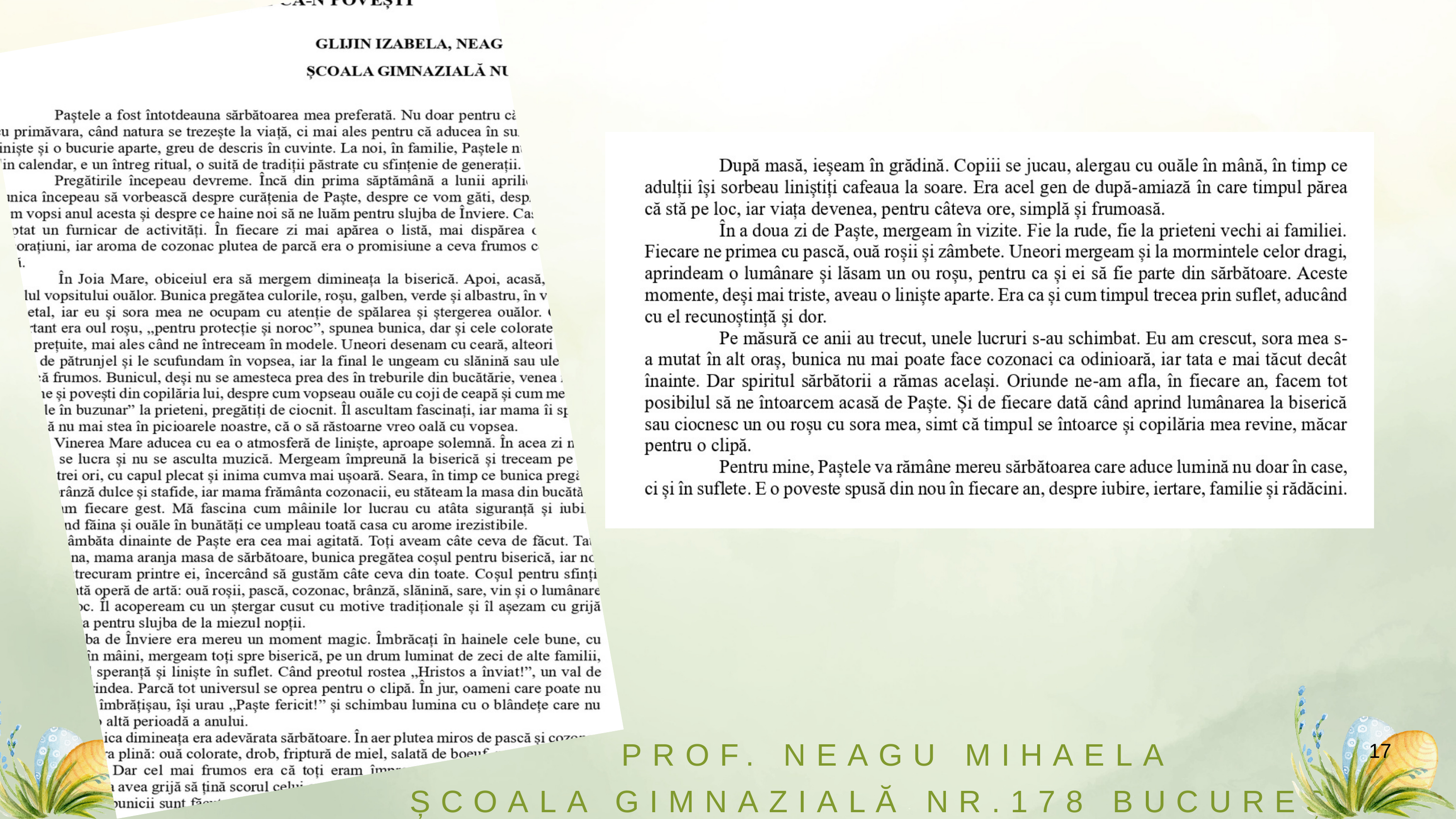

PROF. NEAGU MIHAELA
ȘCOALA GIMNAZIALĂ NR.178 BUCUREȘTI

17